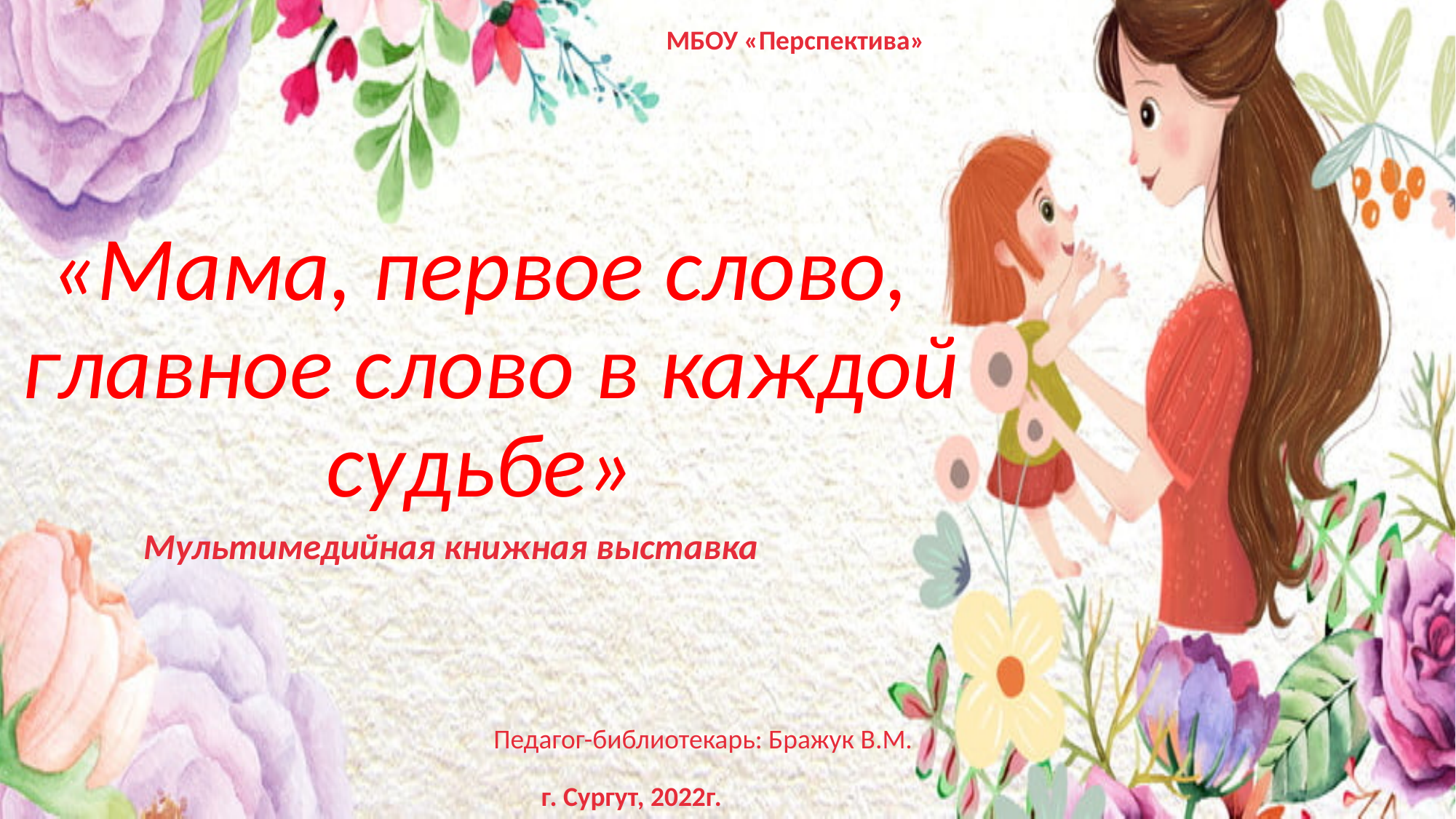

МБОУ «Перспектива»
# «Мама, первое слово, главное слово в каждой судьбе»
Мультимедийная книжная выставка
Педагог-библиотекарь: Бражук В.М.
г. Сургут, 2022г.